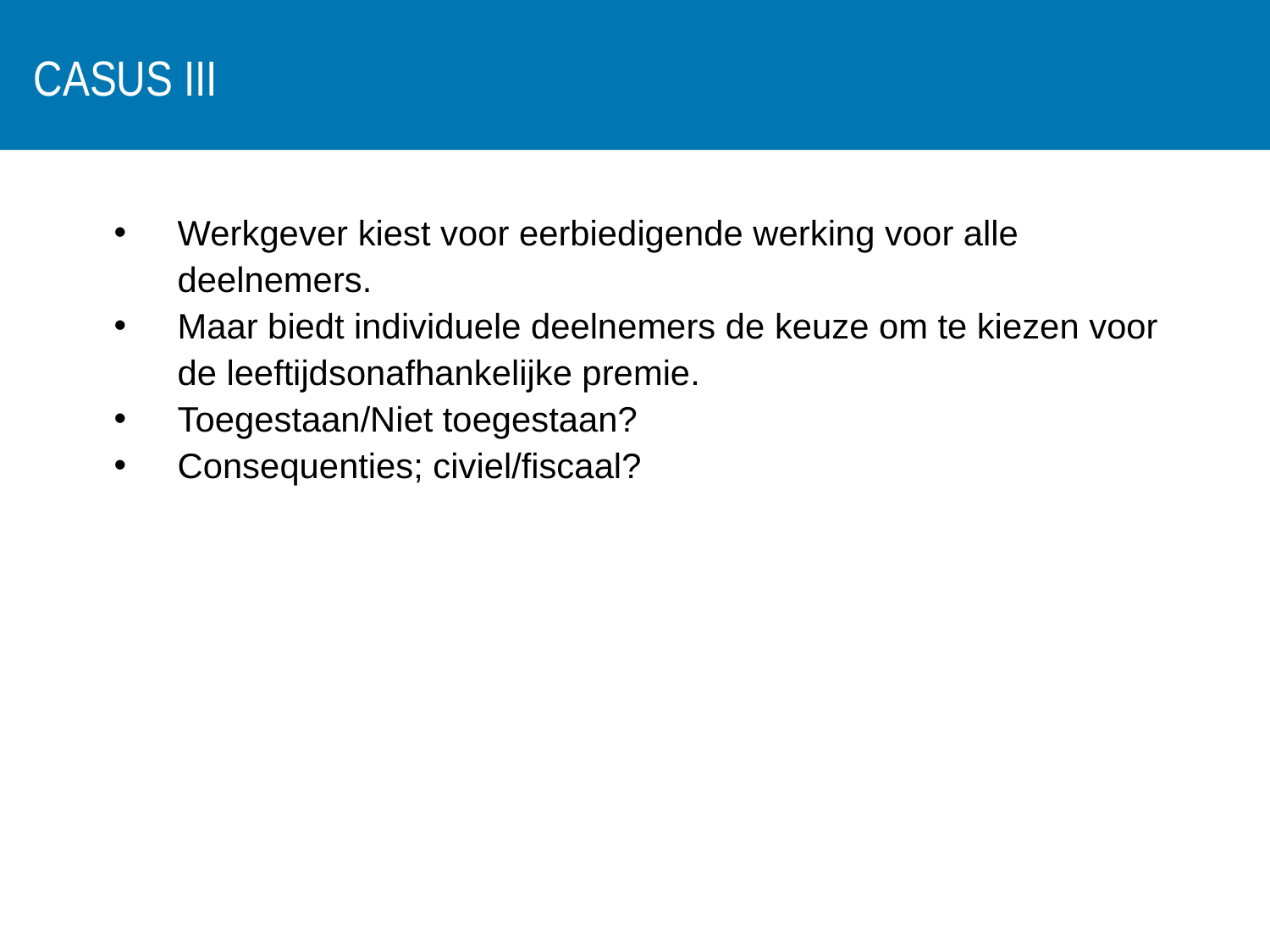

# Casus III
Werkgever kiest voor eerbiedigende werking voor alle deelnemers.
Maar biedt individuele deelnemers de keuze om te kiezen voor de leeftijdsonafhankelijke premie.
Toegestaan/Niet toegestaan?
Consequenties; civiel/fiscaal?